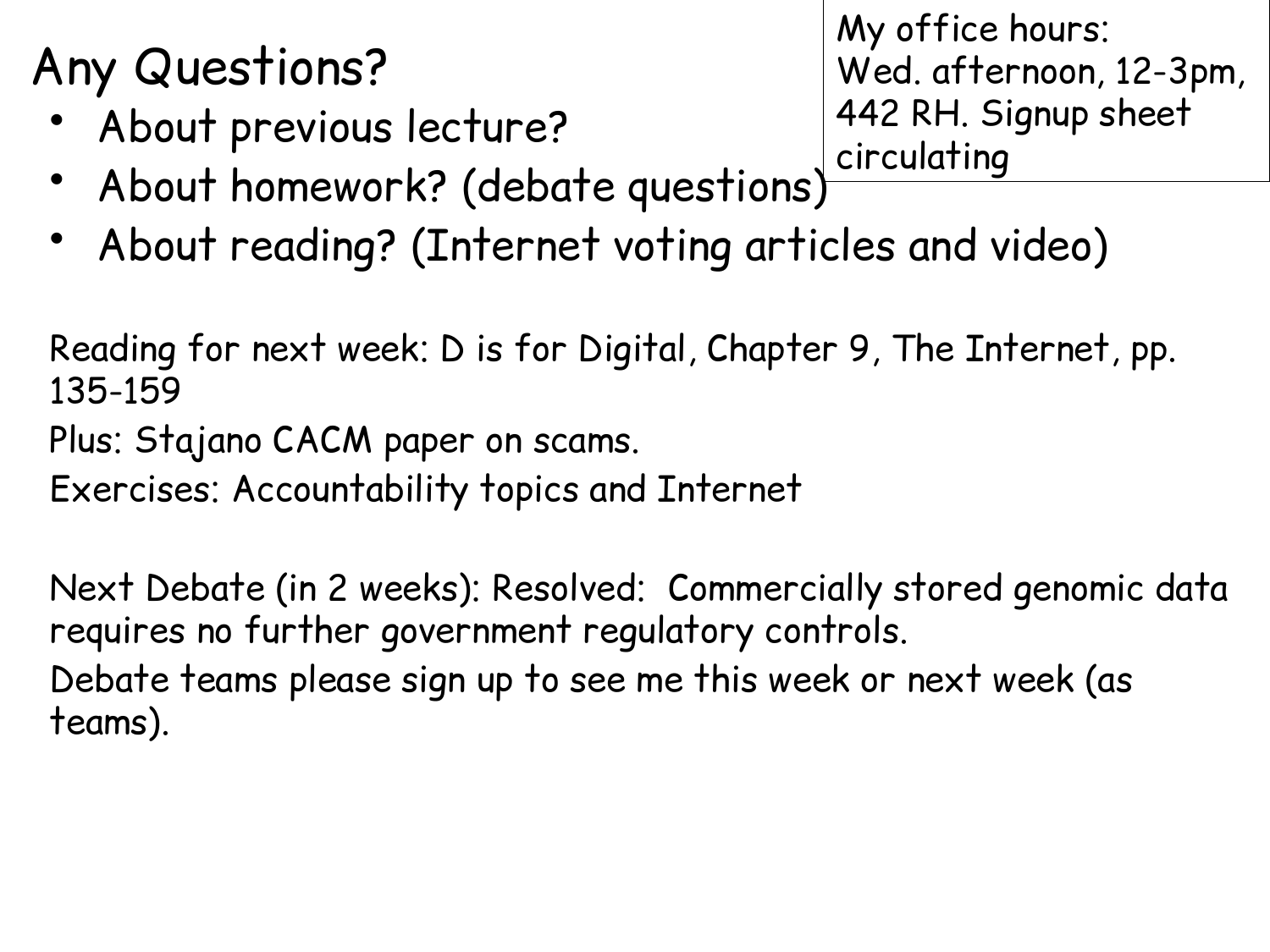

My office hours:
Wed. afternoon, 12-3pm,
442 RH. Signup sheet circulating
# Any Questions?
About previous lecture?
About homework? (debate questions)
About reading? (Internet voting articles and video)

Reading for next week: D is for Digital, Chapter 9, The Internet, pp. 135-159
Plus: Stajano CACM paper on scams.
Exercises: Accountability topics and Internet

Next Debate (in 2 weeks): Resolved:  Commercially stored genomic data requires no further government regulatory controls.
Debate teams please sign up to see me this week or next week (as teams).